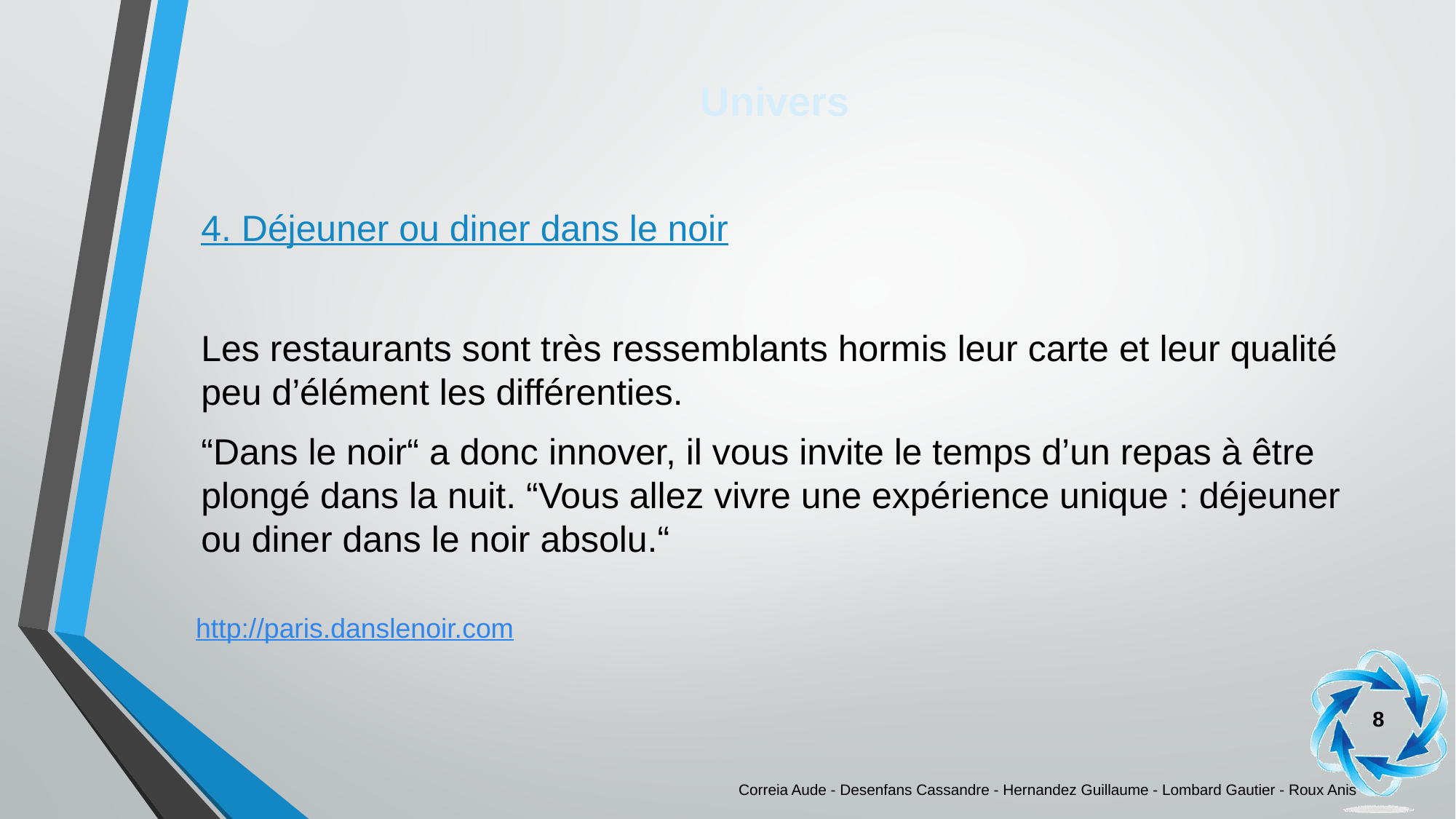

# Univers
4. Déjeuner ou diner dans le noir

Les restaurants sont très ressemblants hormis leur carte et leur qualité peu d’élément les différenties.
“Dans le noir“ a donc innover, il vous invite le temps d’un repas à être plongé dans la nuit. “Vous allez vivre une expérience unique : déjeuner ou diner dans le noir absolu.“
http://paris.danslenoir.com

8
Correia Aude - Desenfans Cassandre - Hernandez Guillaume - Lombard Gautier - Roux Anis